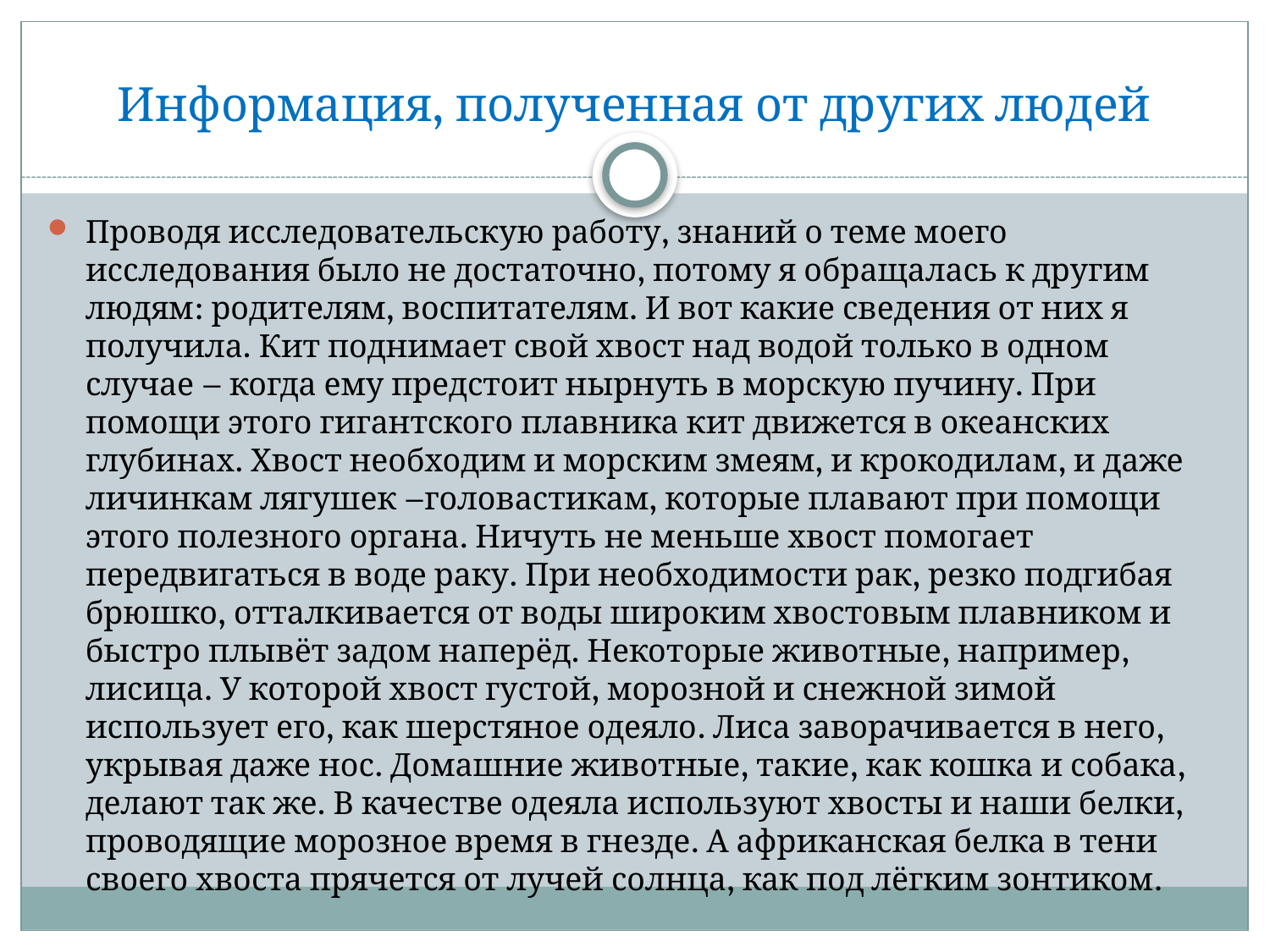

# Информация, полученная от других людей
Проводя исследовательскую работу, знаний о теме моего исследования было не достаточно, потому я обращалась к другим людям: родителям, воспитателям. И вот какие сведения от них я получила. Кит поднимает свой хвост над водой только в одном случае – когда ему предстоит нырнуть в морскую пучину. При помощи этого гигантского плавника кит движется в океанских глубинах. Хвост необходим и морским змеям, и крокодилам, и даже личинкам лягушек –головастикам, которые плавают при помощи этого полезного органа. Ничуть не меньше хвост помогает передвигаться в воде раку. При необходимости рак, резко подгибая брюшко, отталкивается от воды широким хвостовым плавником и быстро плывёт задом наперёд. Некоторые животные, например, лисица. У которой хвост густой, морозной и снежной зимой использует его, как шерстяное одеяло. Лиса заворачивается в него, укрывая даже нос. Домашние животные, такие, как кошка и собака, делают так же. В качестве одеяла используют хвосты и наши белки, проводящие морозное время в гнезде. А африканская белка в тени своего хвоста прячется от лучей солнца, как под лёгким зонтиком.